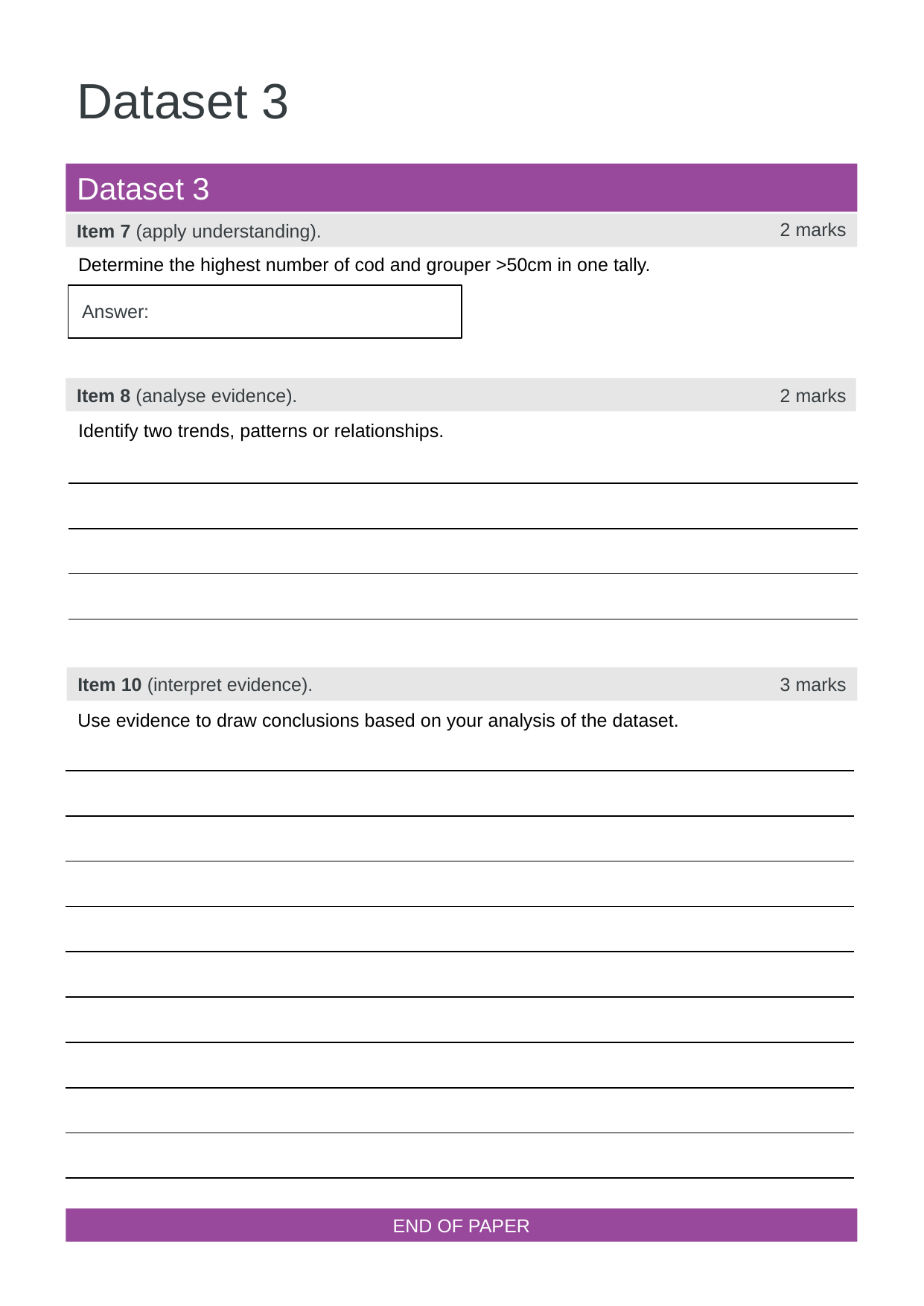

Dataset 3
Dataset 3
2 marks
Item 7 (apply understanding).
Determine the highest number of cod and grouper >50cm in one tally.

Answer:
Item 8 (analyse evidence).
2 marks
Identify two trends, patterns or relationships.
|  |
| --- |
|  |
|  |
|  |
Item 10 (interpret evidence).
3 marks
Use evidence to draw conclusions based on your analysis of the dataset.
|  |
| --- |
|  |
|  |
|  |
|  |
|  |
|  |
|  |
|  |
END OF PAPER